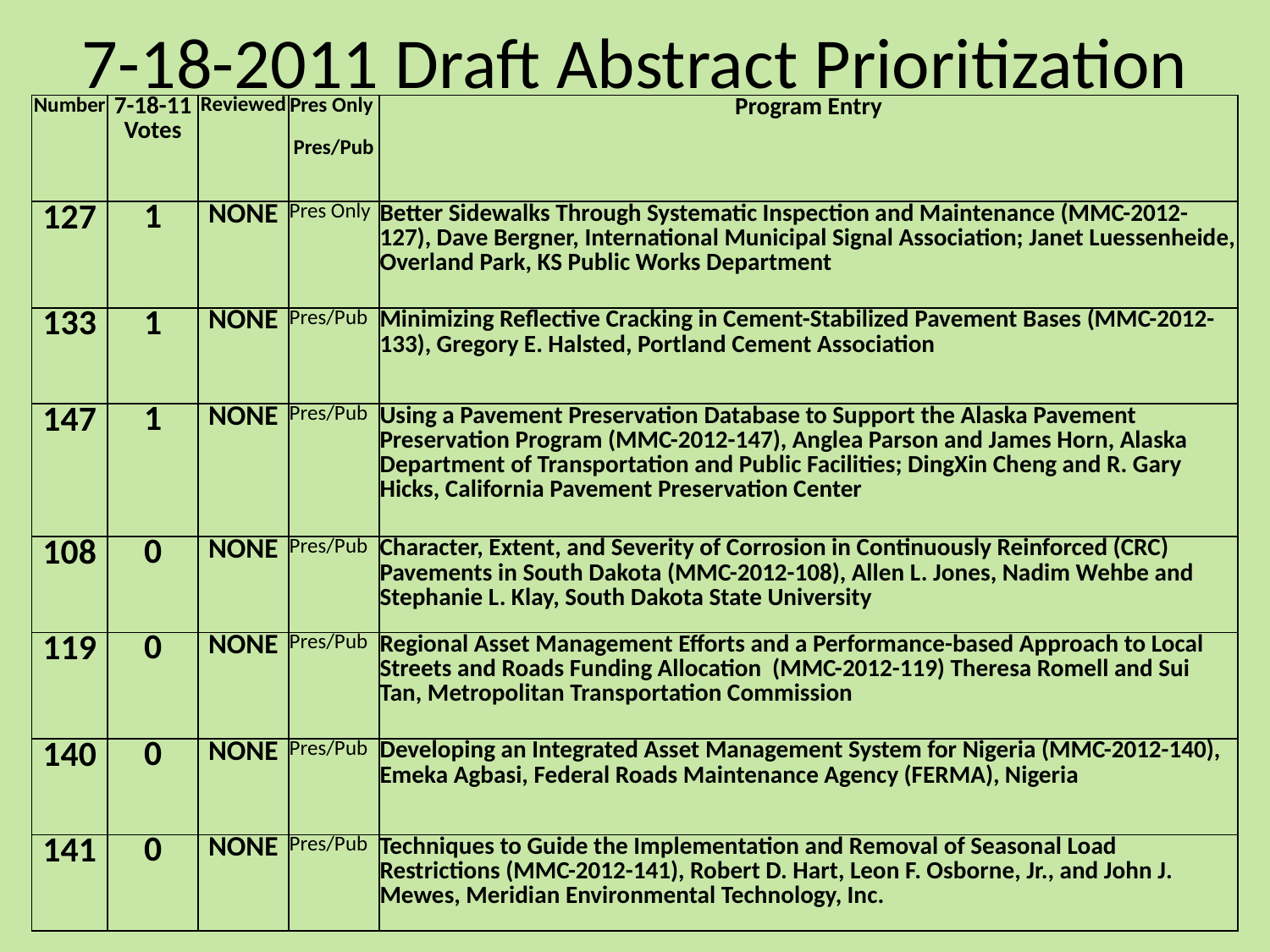

# 7-18-2011 Draft Abstract Prioritization
| Number | 7-18-11 Votes | Reviewed | Pres Only Pres/Pub | Program Entry |
| --- | --- | --- | --- | --- |
| 127 | 1 | NONE | Pres Only | Better Sidewalks Through Systematic Inspection and Maintenance (MMC-2012-127), Dave Bergner, International Municipal Signal Association; Janet Luessenheide, Overland Park, KS Public Works Department |
| 133 | 1 | NONE | Pres/Pub | Minimizing Reflective Cracking in Cement-Stabilized Pavement Bases (MMC-2012-133), Gregory E. Halsted, Portland Cement Association |
| 147 | 1 | NONE | Pres/Pub | Using a Pavement Preservation Database to Support the Alaska Pavement Preservation Program (MMC-2012-147), Anglea Parson and James Horn, Alaska Department of Transportation and Public Facilities; DingXin Cheng and R. Gary Hicks, California Pavement Preservation Center |
| 108 | 0 | NONE | Pres/Pub | Character, Extent, and Severity of Corrosion in Continuously Reinforced (CRC) Pavements in South Dakota (MMC-2012-108), Allen L. Jones, Nadim Wehbe and Stephanie L. Klay, South Dakota State University |
| 119 | 0 | NONE | Pres/Pub | Regional Asset Management Efforts and a Performance-based Approach to Local Streets and Roads Funding Allocation (MMC-2012-119) Theresa Romell and Sui Tan, Metropolitan Transportation Commission |
| 140 | 0 | NONE | Pres/Pub | Developing an Integrated Asset Management System for Nigeria (MMC-2012-140), Emeka Agbasi, Federal Roads Maintenance Agency (FERMA), Nigeria |
| 141 | 0 | NONE | Pres/Pub | Techniques to Guide the Implementation and Removal of Seasonal Load Restrictions (MMC-2012-141), Robert D. Hart, Leon F. Osborne, Jr., and John J. Mewes, Meridian Environmental Technology, Inc. |